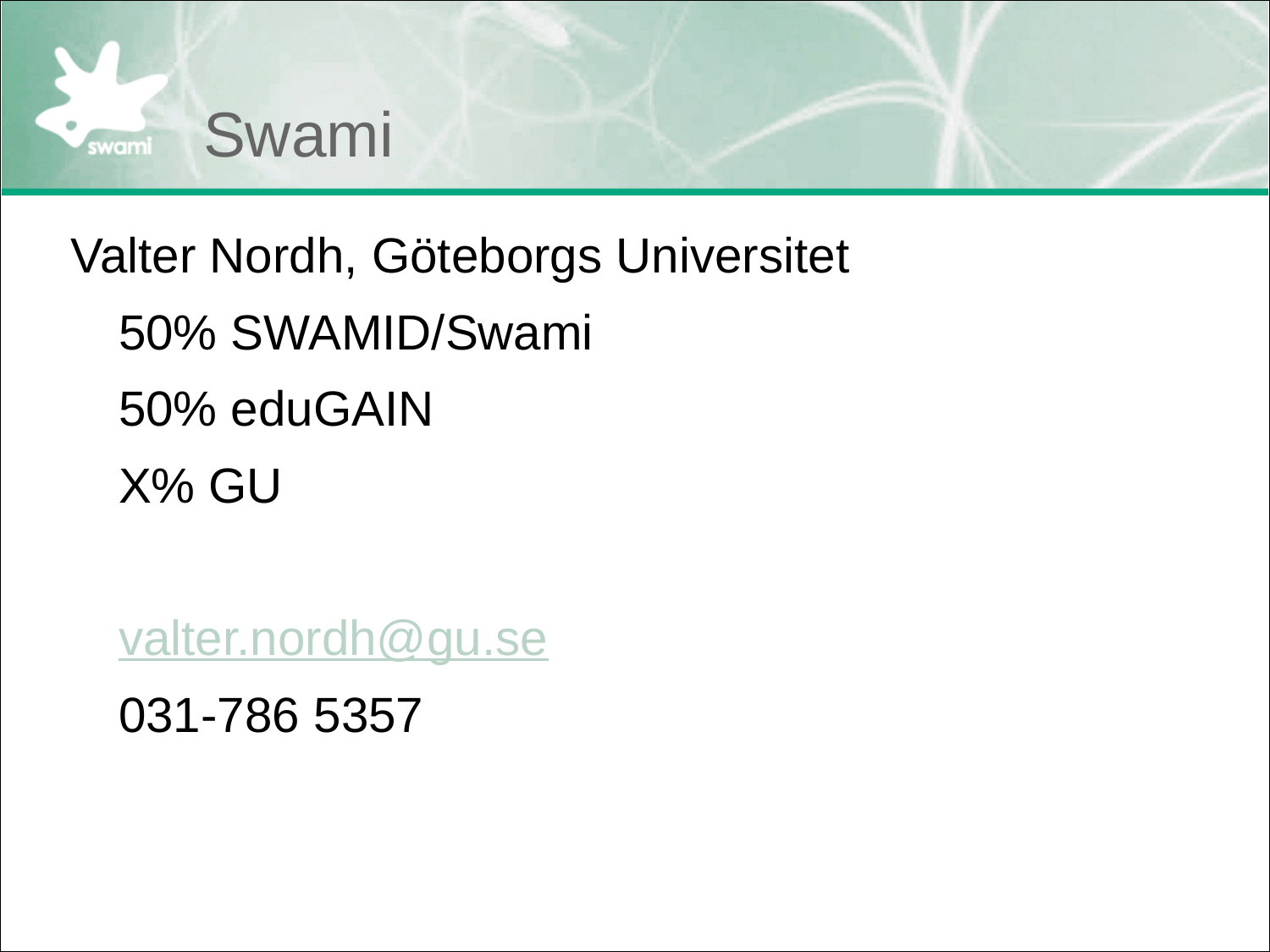

# Swami
Valter Nordh, Göteborgs Universitet
	50% SWAMID/Swami
	50% eduGAIN
	X% GU

	valter.nordh@gu.se
	031-786 5357